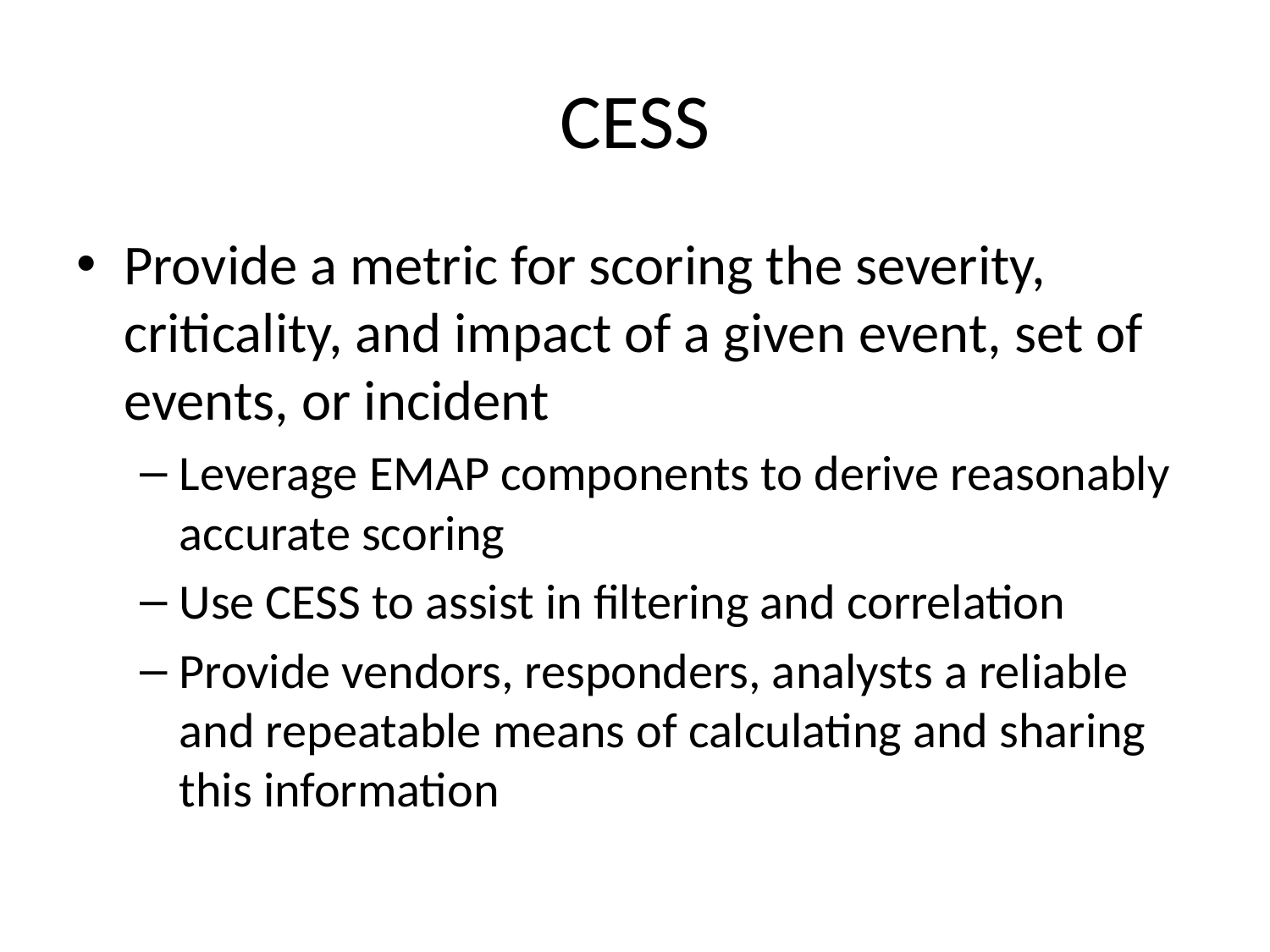

# CESS
Provide a metric for scoring the severity, criticality, and impact of a given event, set of events, or incident
Leverage EMAP components to derive reasonably accurate scoring
Use CESS to assist in filtering and correlation
Provide vendors, responders, analysts a reliable and repeatable means of calculating and sharing this information